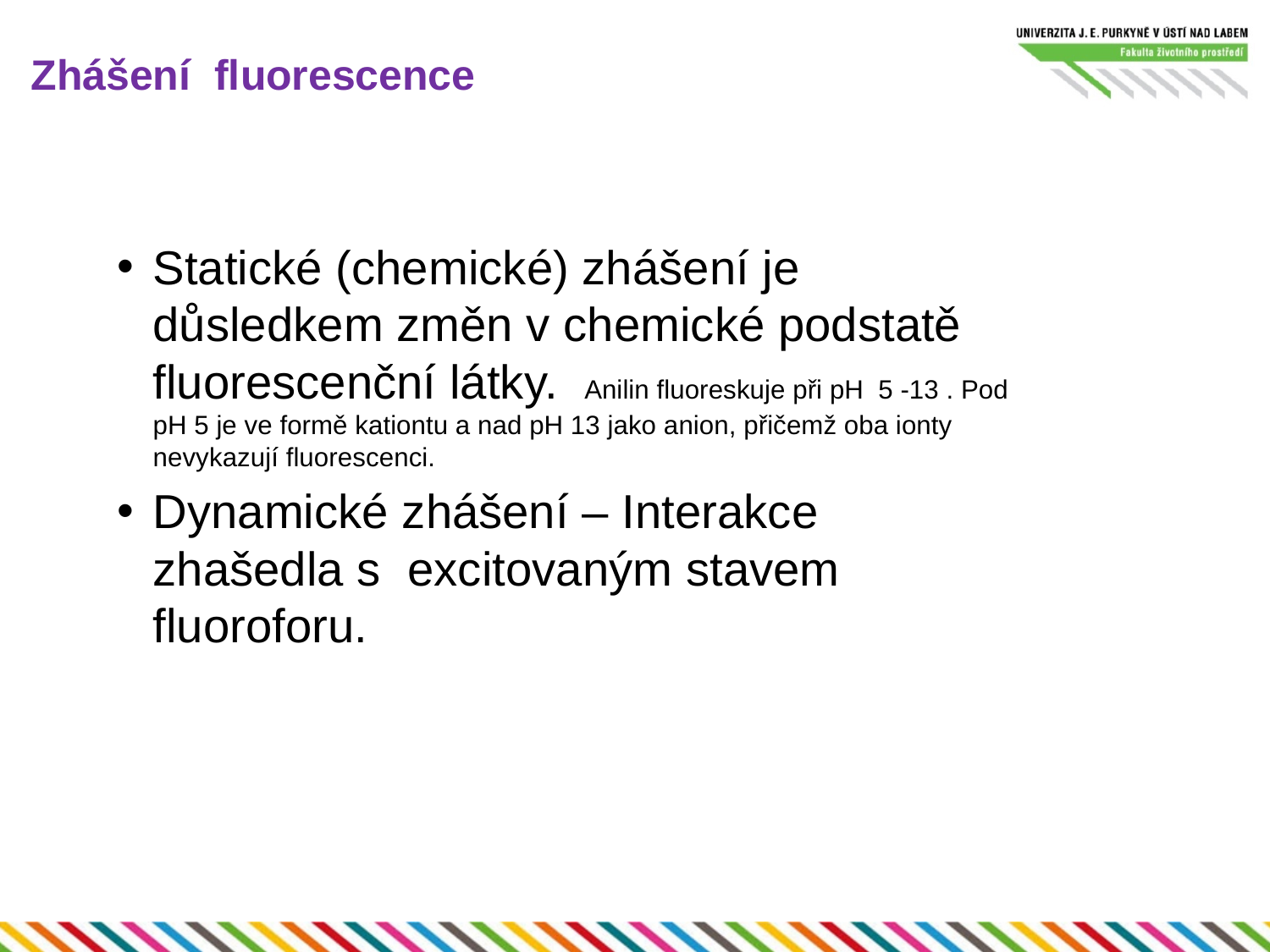

# Zhášení  fluorescence
Statické (chemické) zhášení je důsledkem změn v chemické podstatě fluorescenční látky.  Anilin fluoreskuje při pH  5 -13 . Pod pH 5 je ve formě kationtu a nad pH 13 jako anion, přičemž oba ionty nevykazují fluorescenci.
Dynamické zhášení – Interakce zhašedla s  excitovaným stavem fluoroforu.